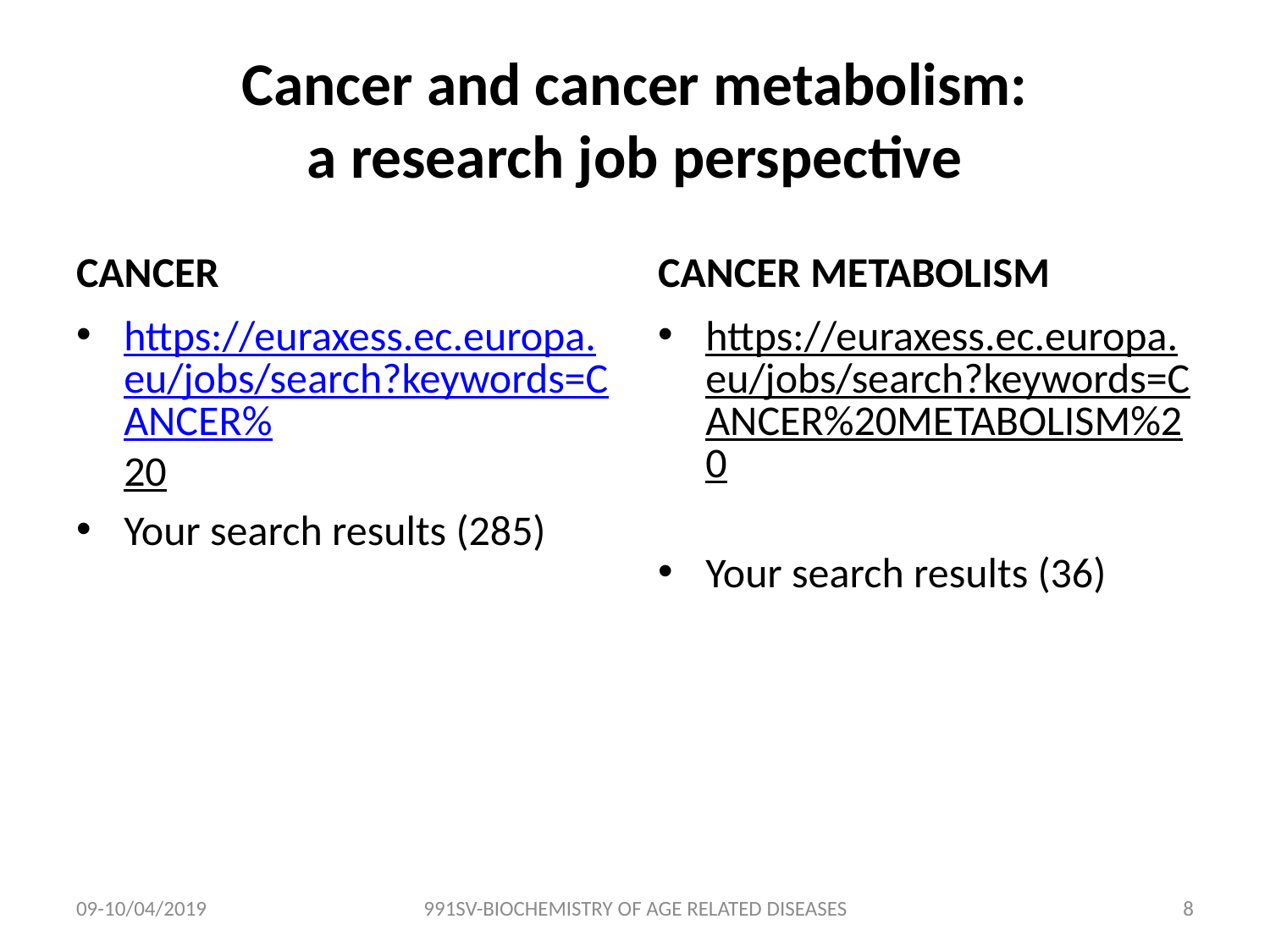

# Cancer and cancer metabolism: a research job perspective
CANCER
CANCER METABOLISM
https://euraxess.ec.europa.eu/jobs/search?keywords=CANCER%20
Your search results (285)

https://euraxess.ec.europa.eu/jobs/search?keywords=CANCER%20METABOLISM%20
Your search results (36)

09-10/04/2019
991SV-BIOCHEMISTRY OF AGE RELATED DISEASES
8